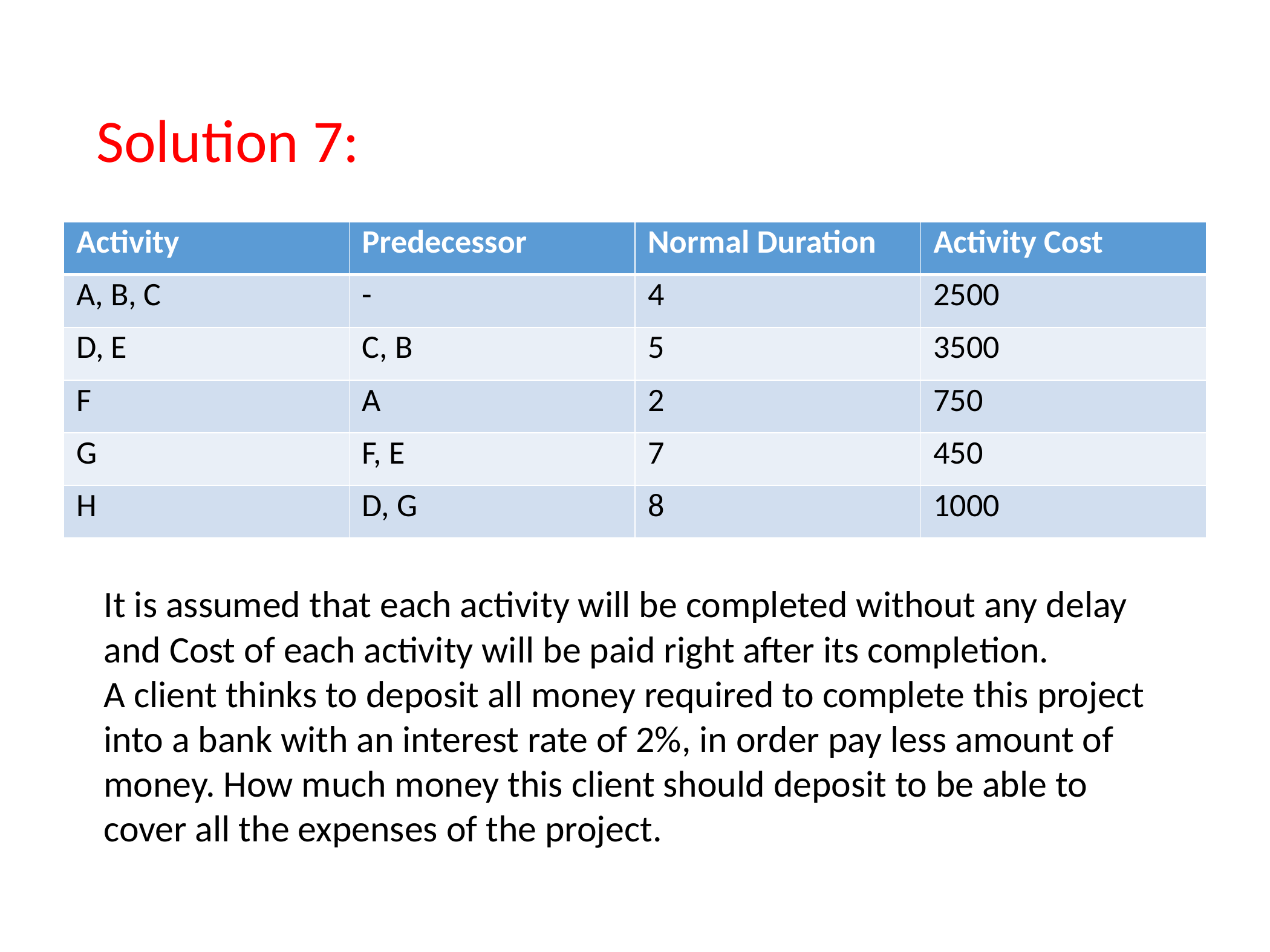

# Solution 7:
| Activity | Predecessor | Normal Duration | Activity Cost |
| --- | --- | --- | --- |
| A, B, C | - | 4 | 2500 |
| D, E | C, B | 5 | 3500 |
| F | A | 2 | 750 |
| G | F, E | 7 | 450 |
| H | D, G | 8 | 1000 |
It is assumed that each activity will be completed without any delay and Cost of each activity will be paid right after its completion.
A client thinks to deposit all money required to complete this project into a bank with an interest rate of 2%, in order pay less amount of money. How much money this client should deposit to be able to cover all the expenses of the project.